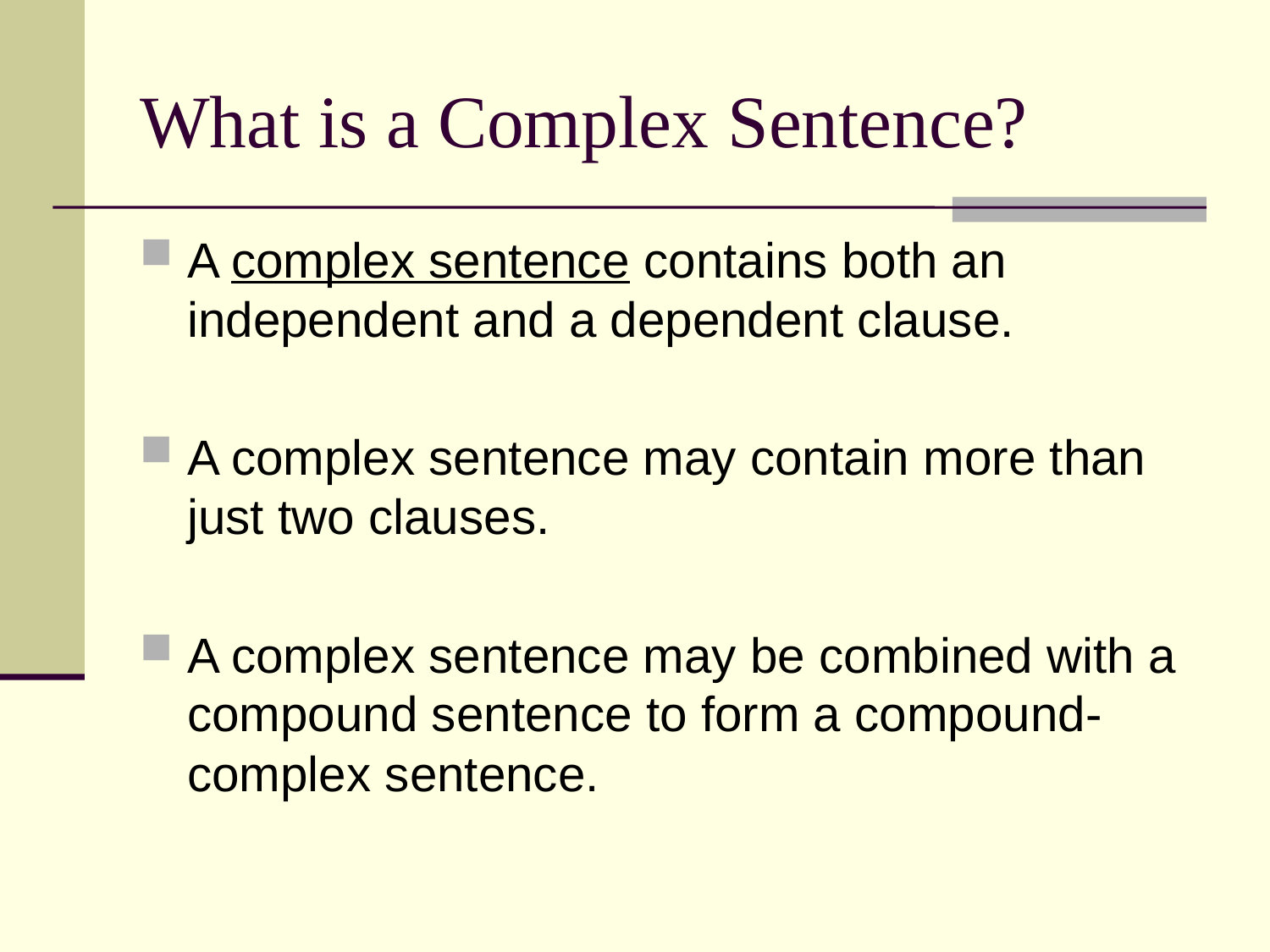

# What is a Complex Sentence?
A complex sentence contains both an independent and a dependent clause.

A complex sentence may contain more than just two clauses.

A complex sentence may be combined with a compound sentence to form a compound-complex sentence.